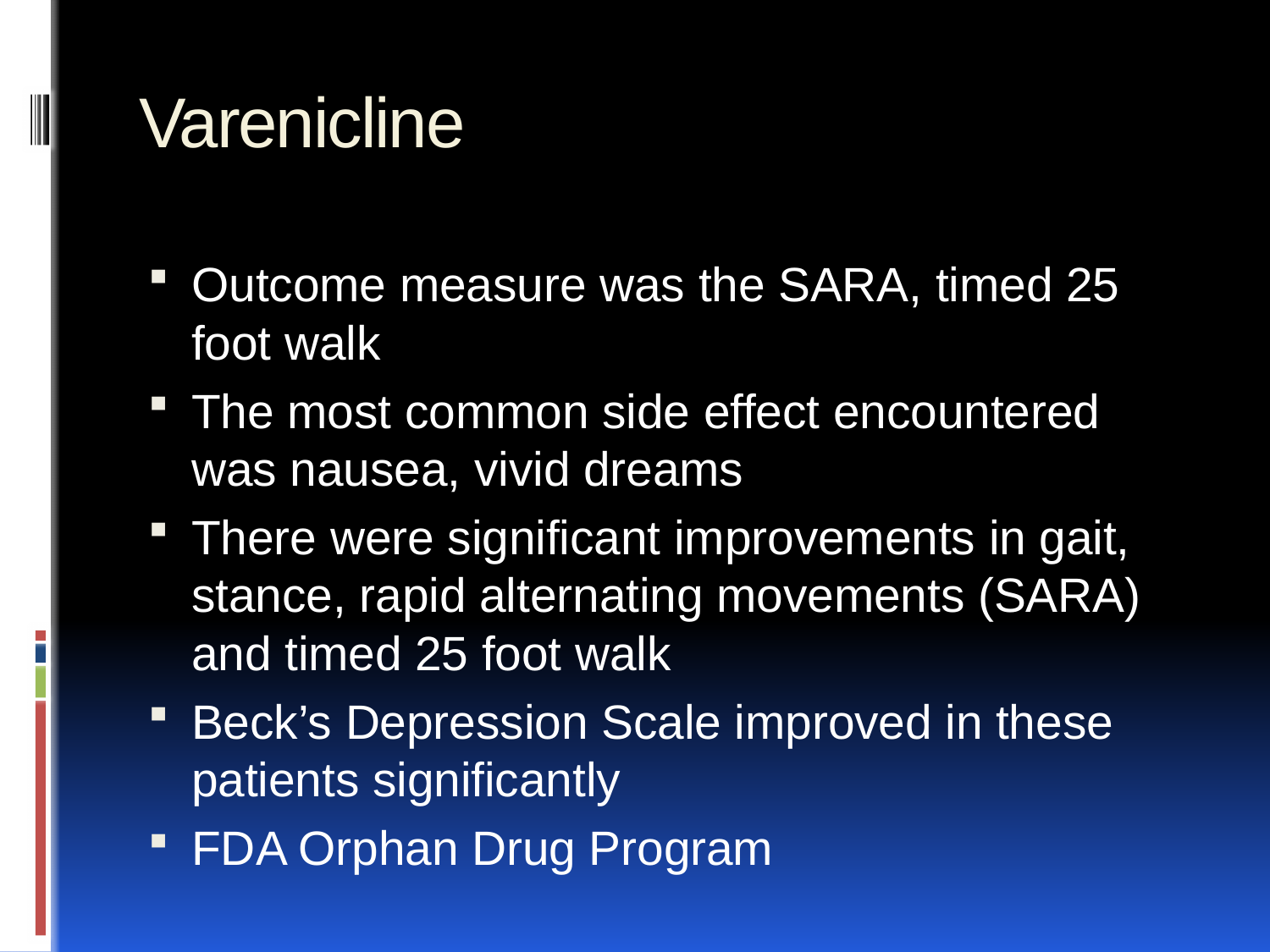

# Varenicline
Outcome measure was the SARA, timed 25 foot walk
The most common side effect encountered was nausea, vivid dreams
There were significant improvements in gait, stance, rapid alternating movements (SARA) and timed 25 foot walk
Beck’s Depression Scale improved in these patients significantly
FDA Orphan Drug Program